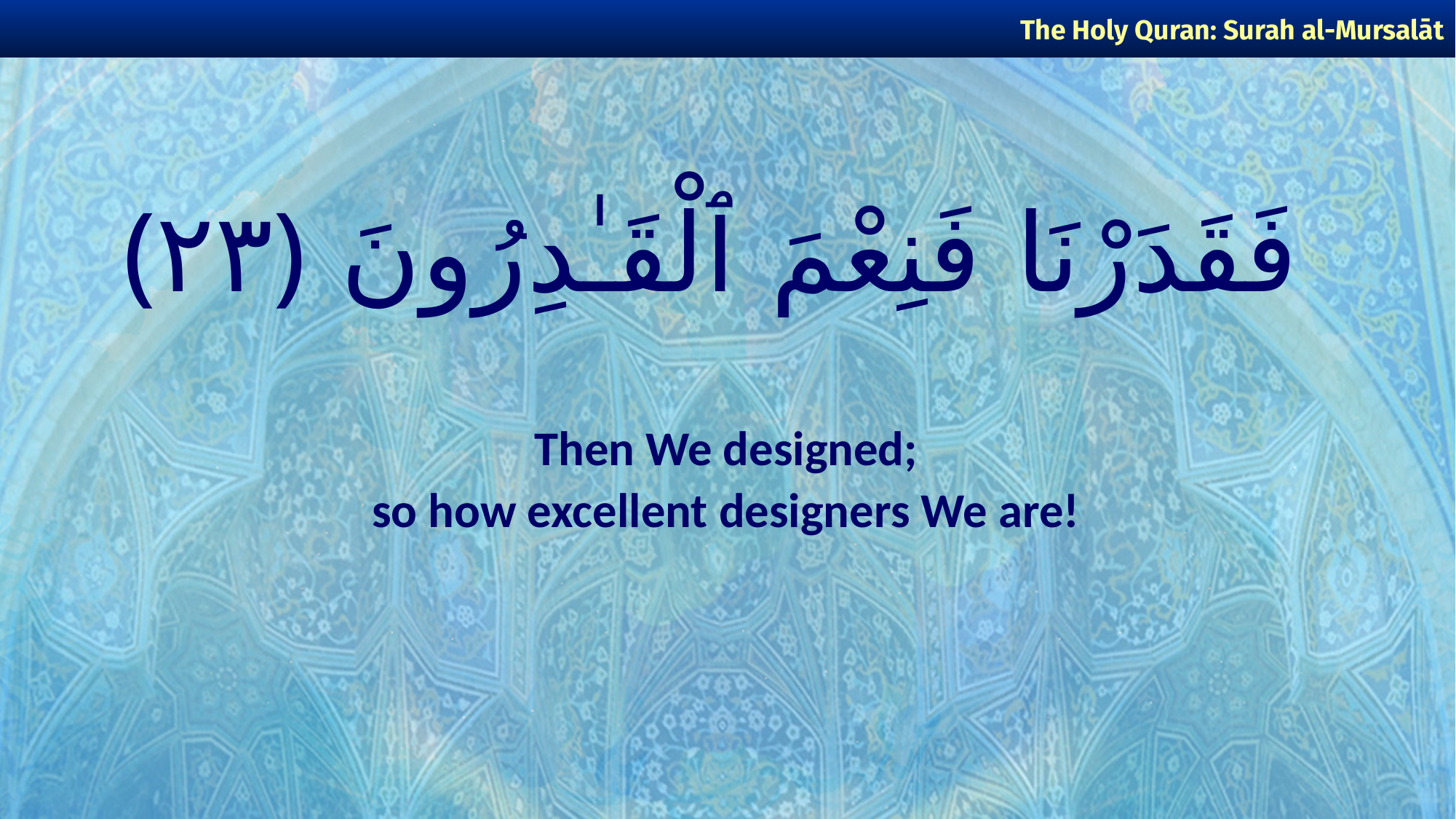

The Holy Quran: Surah al-Mursalāt
# فَقَدَرْنَا فَنِعْمَ ٱلْقَـٰدِرُونَ ﴿٢٣﴾
Then We designed;
so how excellent designers We are!